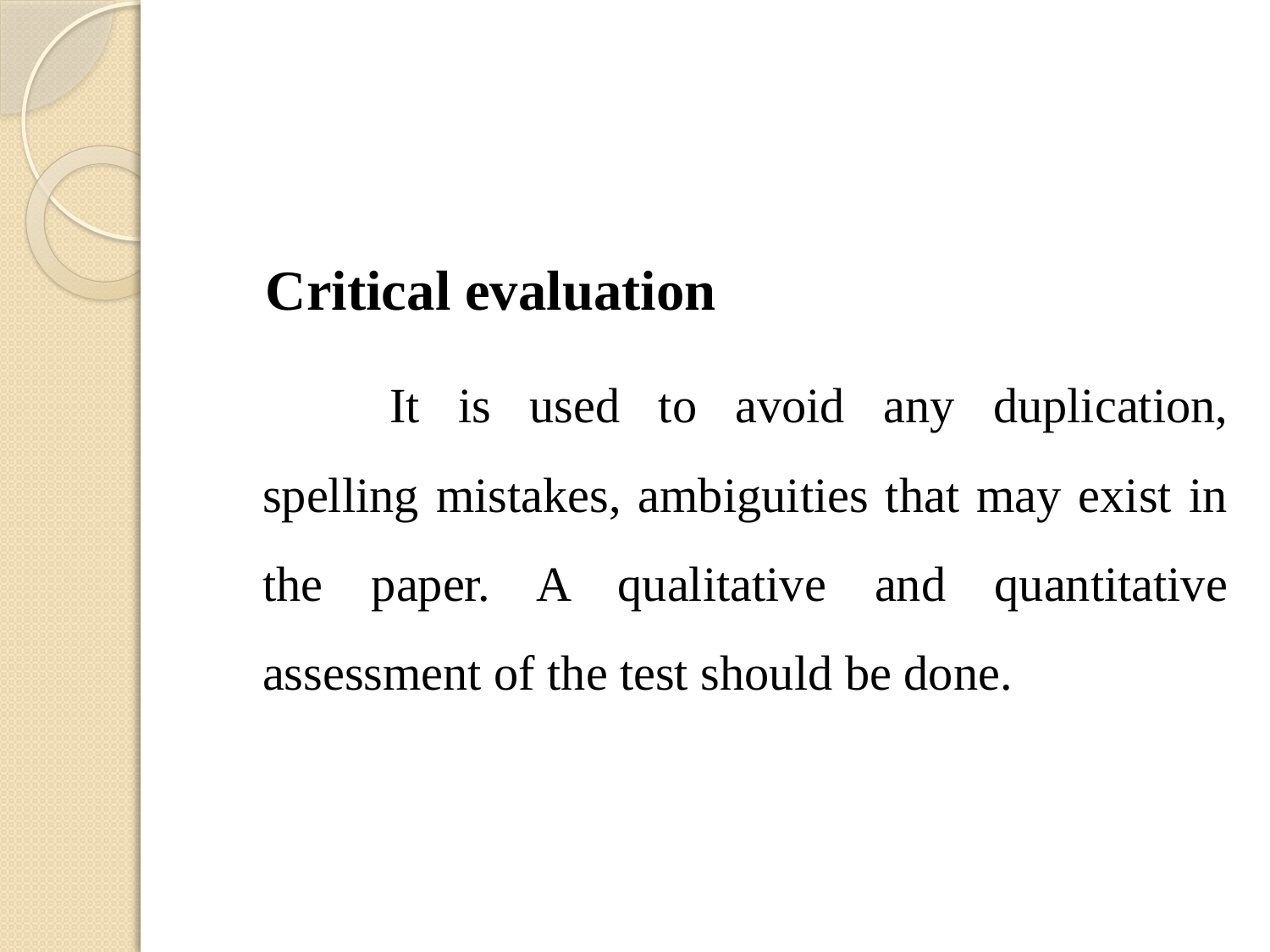

#

   Critical evaluation
		It is used to avoid any duplication, spelling mistakes, ambiguities that may exist in the paper. A qualitative and quantitative assessment of the test should be done.